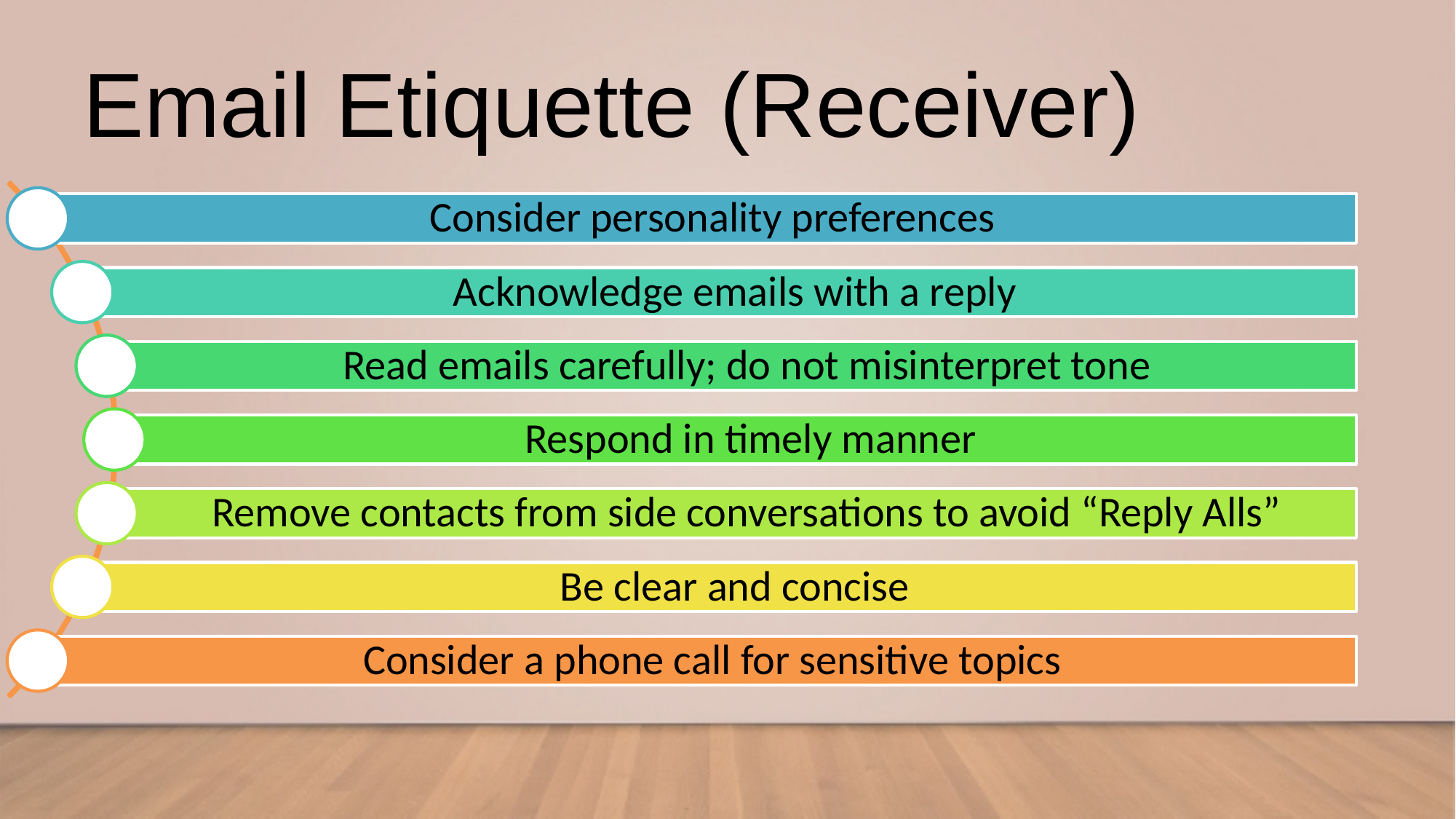

# Email Etiquette (Receiver)

Consider personality preferences

Acknowledge emails with a reply

Read emails carefully; do not misinterpret tone

Respond in timely manner

Remove contacts from side conversations to avoid “Reply Alls”

Be clear and concise

Consider a phone call for sensitive topics